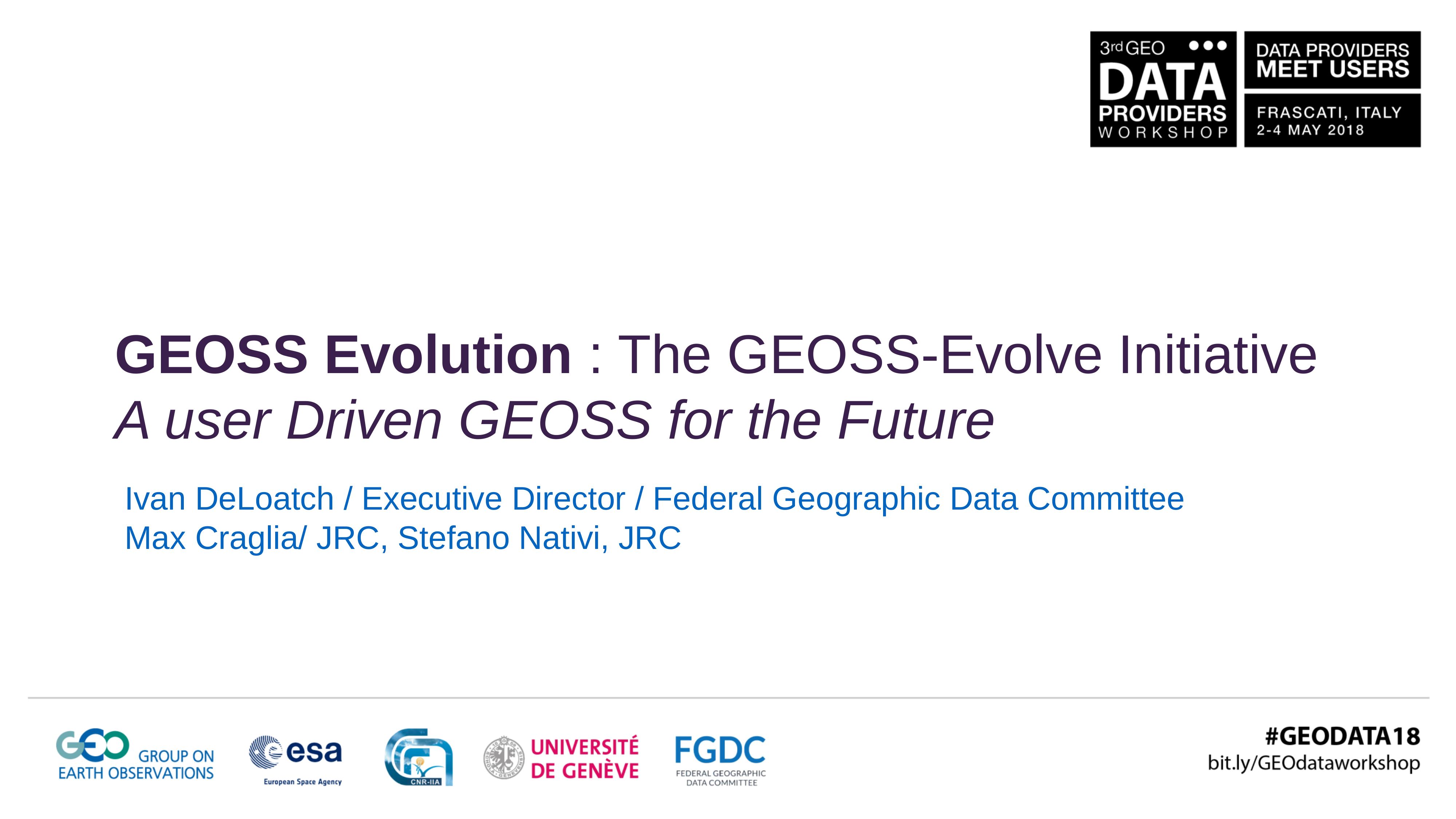

GEOSS Evolution : The GEOSS-Evolve Initiative
A user Driven GEOSS for the Future
Ivan DeLoatch / Executive Director / Federal Geographic Data Committee
Max Craglia/ JRC, Stefano Nativi, JRC